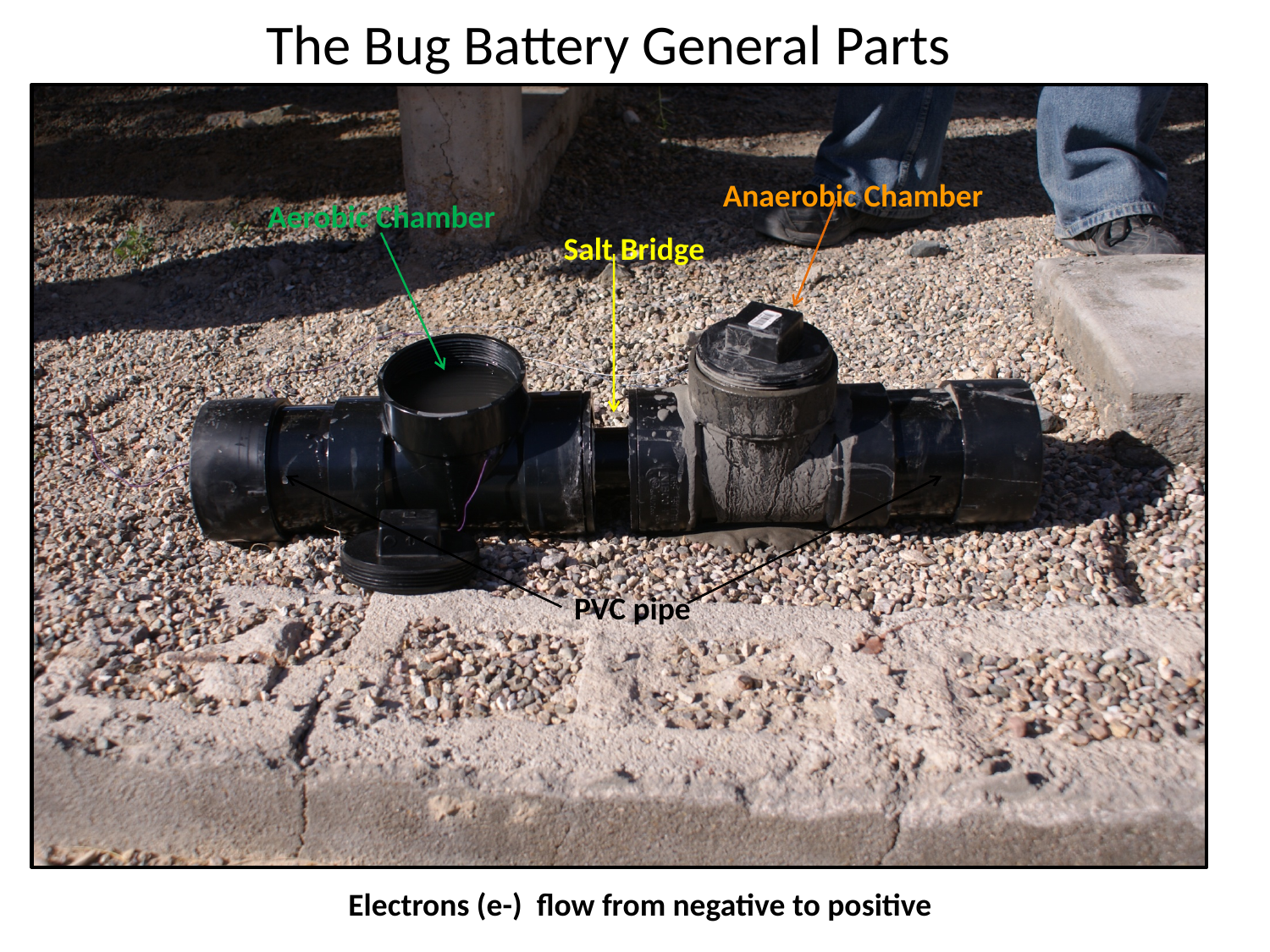

# The Bug Battery General Parts

Anaerobic Chamber
Aerobic Chamber
Salt Bridge
PVC pipe
Electrons (e-)  flow from negative to positive